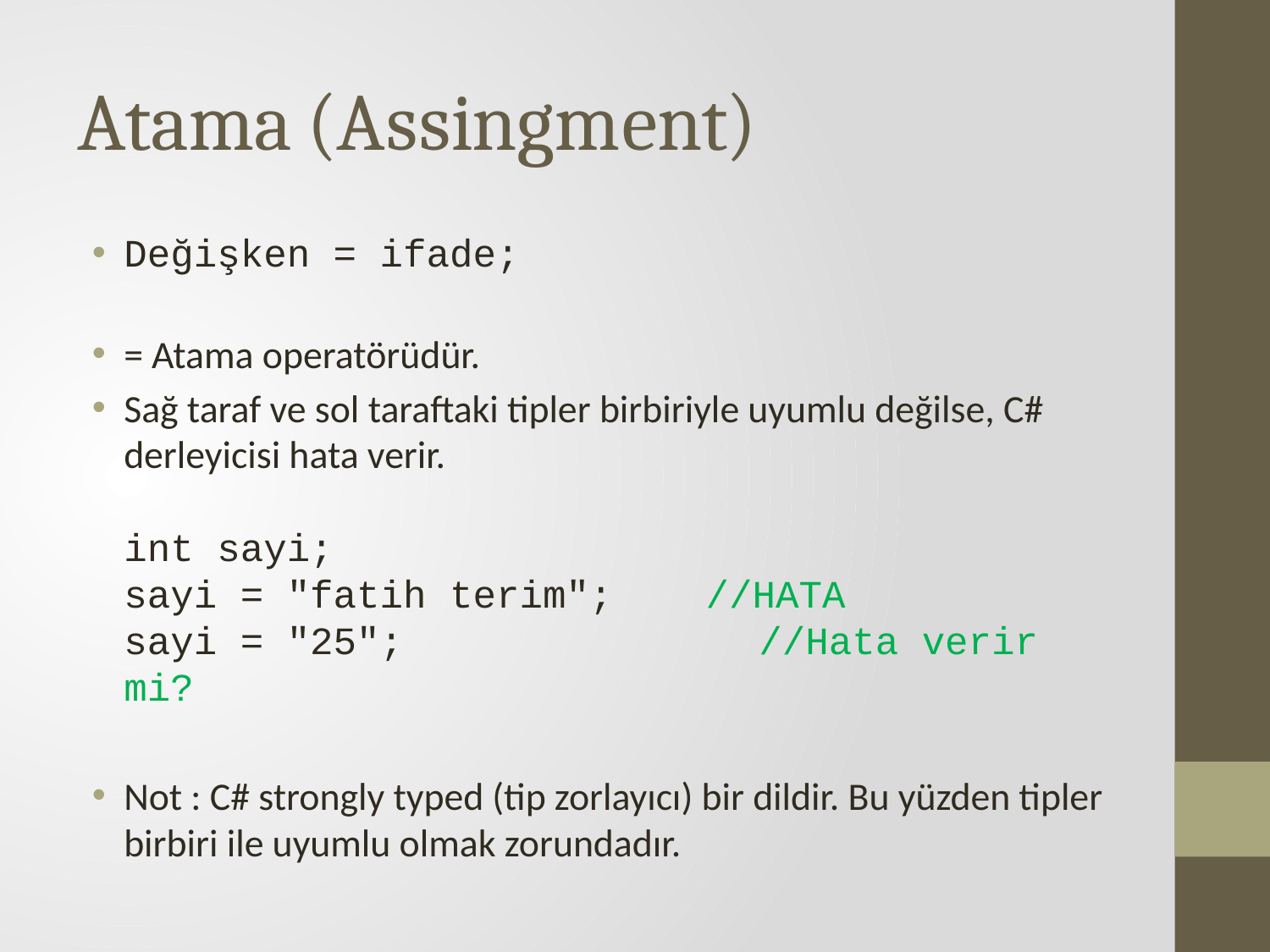

# Atama (Assingment)
Değişken = ifade;
= Atama operatörüdür.
Sağ taraf ve sol taraftaki tipler birbiriyle uyumlu değilse, C# derleyicisi hata verir.
int sayi;
sayi = "fatih terim";    //HATA
sayi = "25";  			//Hata verir mi?

Not : C# strongly typed (tip zorlayıcı) bir dildir. Bu yüzden tipler birbiri ile uyumlu olmak zorundadır.